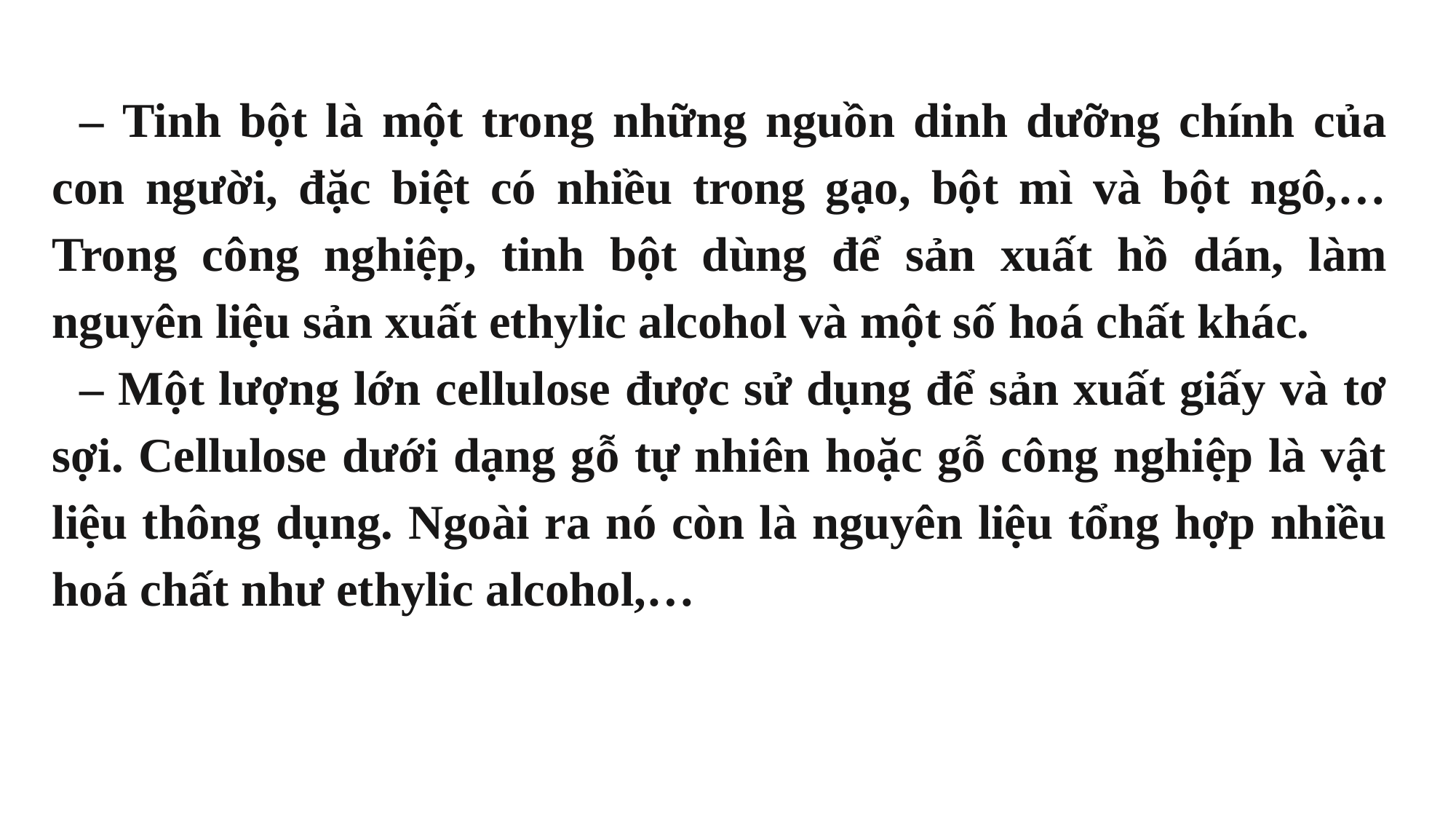

– Tinh bột là một trong những nguồn dinh dưỡng chính của con người, đặc biệt có nhiều trong gạo, bột mì và bột ngô,… Trong công nghiệp, tinh bột dùng để sản xuất hồ dán, làm nguyên liệu sản xuất ethylic alcohol và một số hoá chất khác.
– Một lượng lớn cellulose được sử dụng để sản xuất giấy và tơ sợi. Cellulose dưới dạng gỗ tự nhiên hoặc gỗ công nghiệp là vật liệu thông dụng. Ngoài ra nó còn là nguyên liệu tổng hợp nhiều hoá chất như ethylic alcohol,…